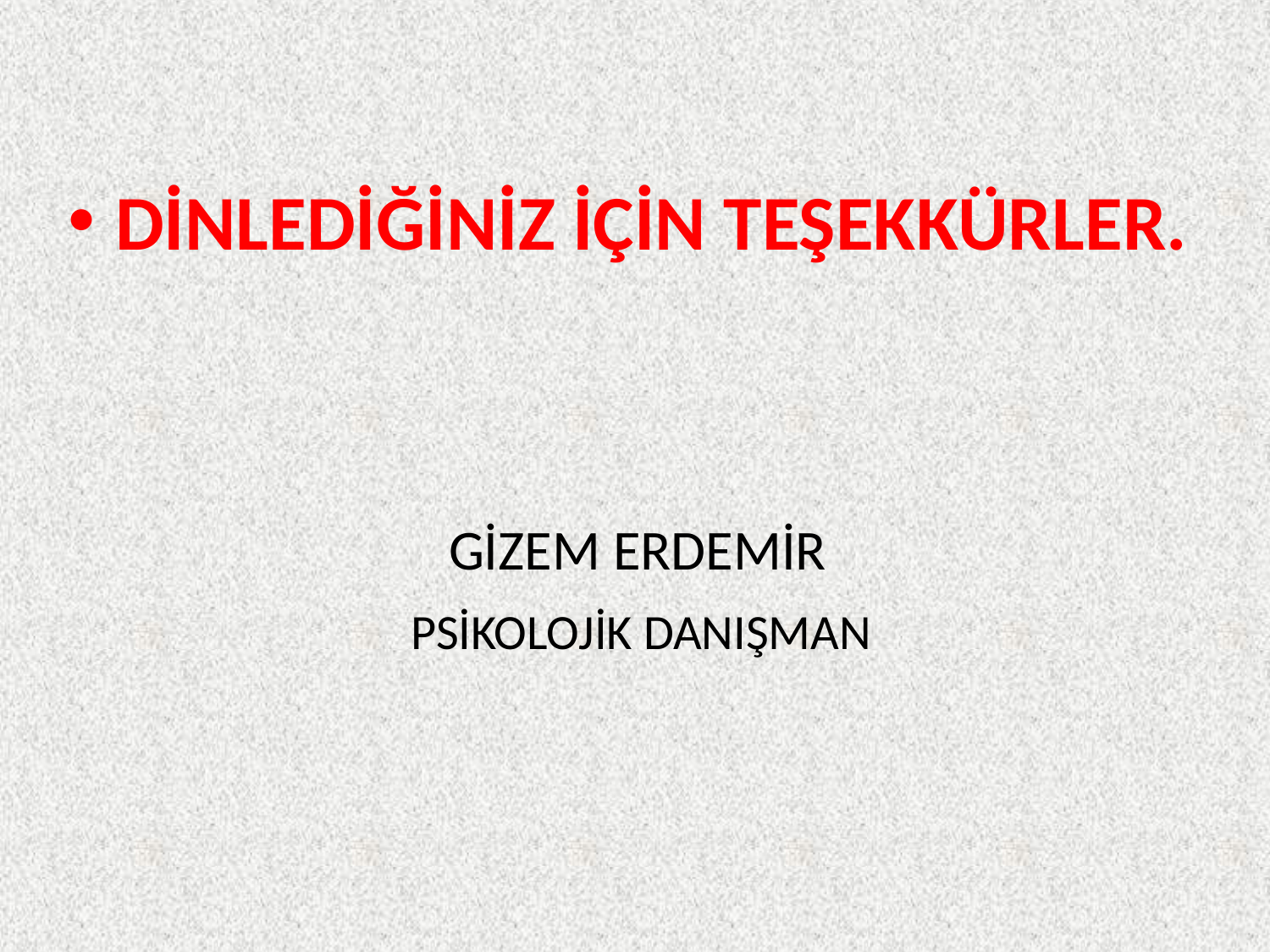

DİNLEDİĞİNİZ İÇİN TEŞEKKÜRLER.

                              GİZEM ERDEMİR
                           PSİKOLOJİK DANIŞMAN